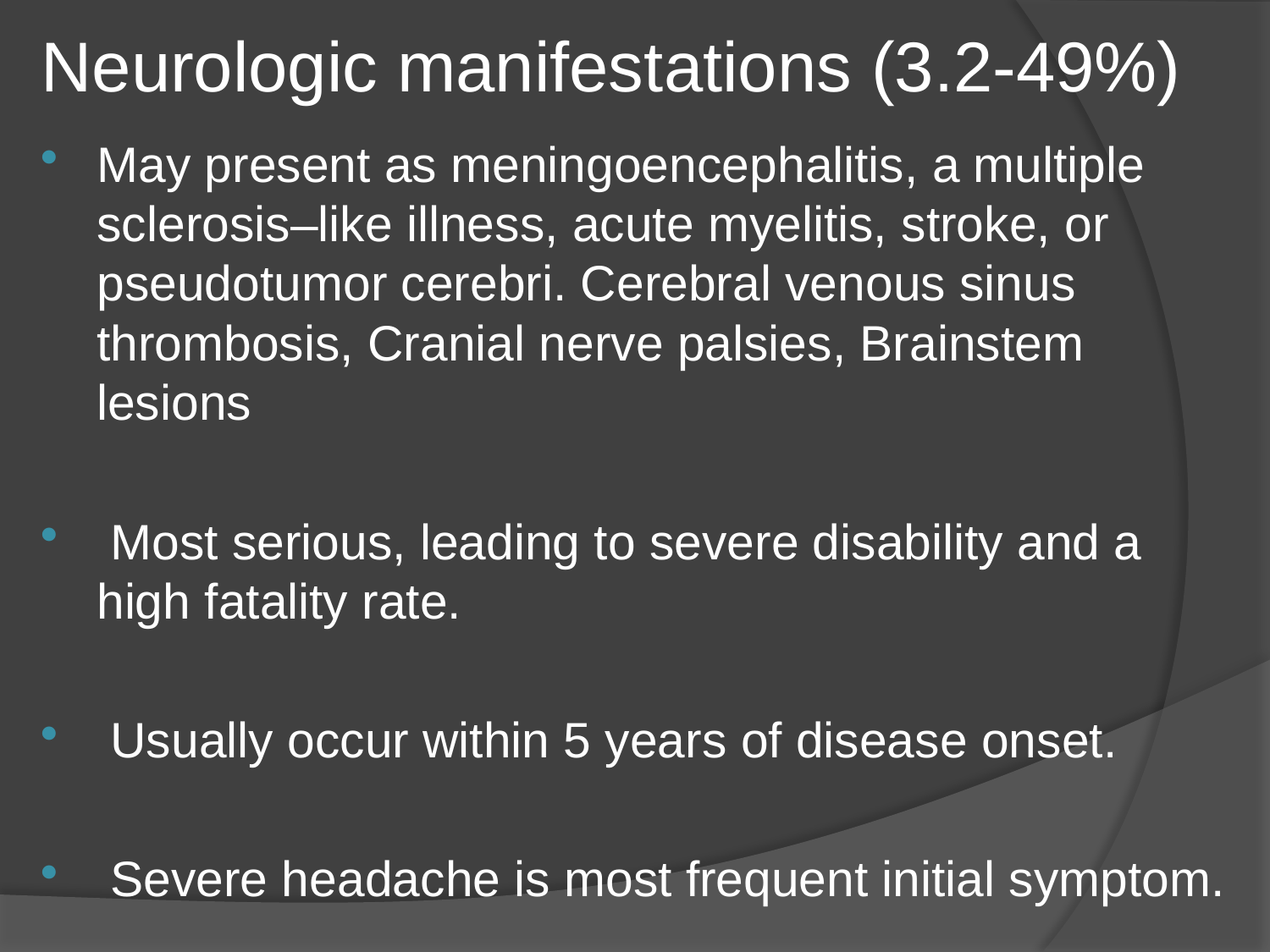

# Neurologic manifestations (3.2-49%)
May present as meningoencephalitis, a multiple sclerosis–like illness, acute myelitis, stroke, or pseudotumor cerebri. Cerebral venous sinus thrombosis, Cranial nerve palsies, Brainstem lesions

 Most serious, leading to severe disability and a high fatality rate.

 Usually occur within 5 years of disease onset.

 Severe headache is most frequent initial symptom.